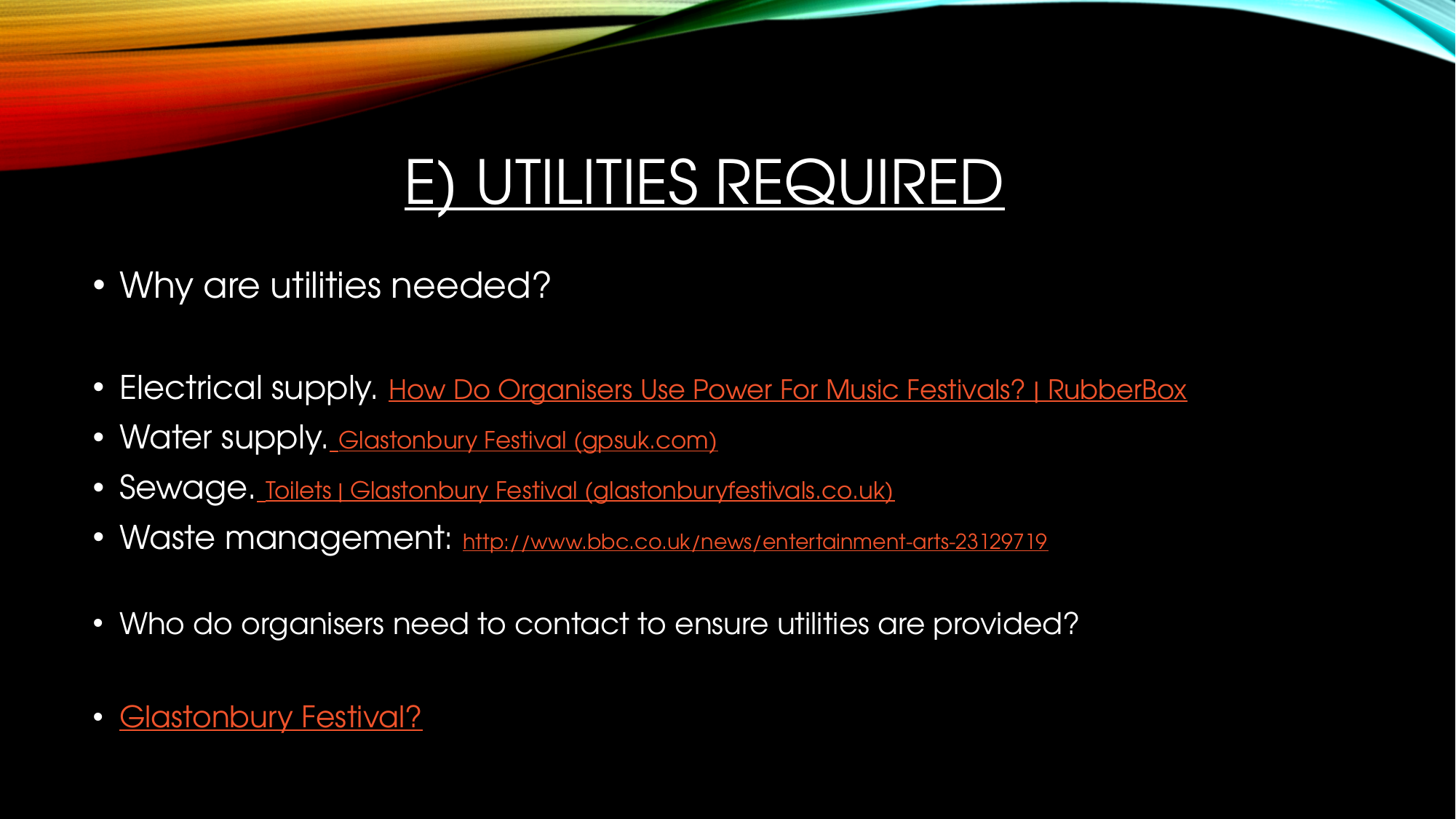

# E) UTILITIES REQUIRED
Why are utilities needed?

Electrical supply. How Do Organisers Use Power For Music Festivals? | RubberBox
Water supply. Glastonbury Festival (gpsuk.com)
Sewage. Toilets | Glastonbury Festival (glastonburyfestivals.co.uk)
Waste management: http://www.bbc.co.uk/news/entertainment-arts-23129719

Who do organisers need to contact to ensure utilities are provided?

Glastonbury Festival?